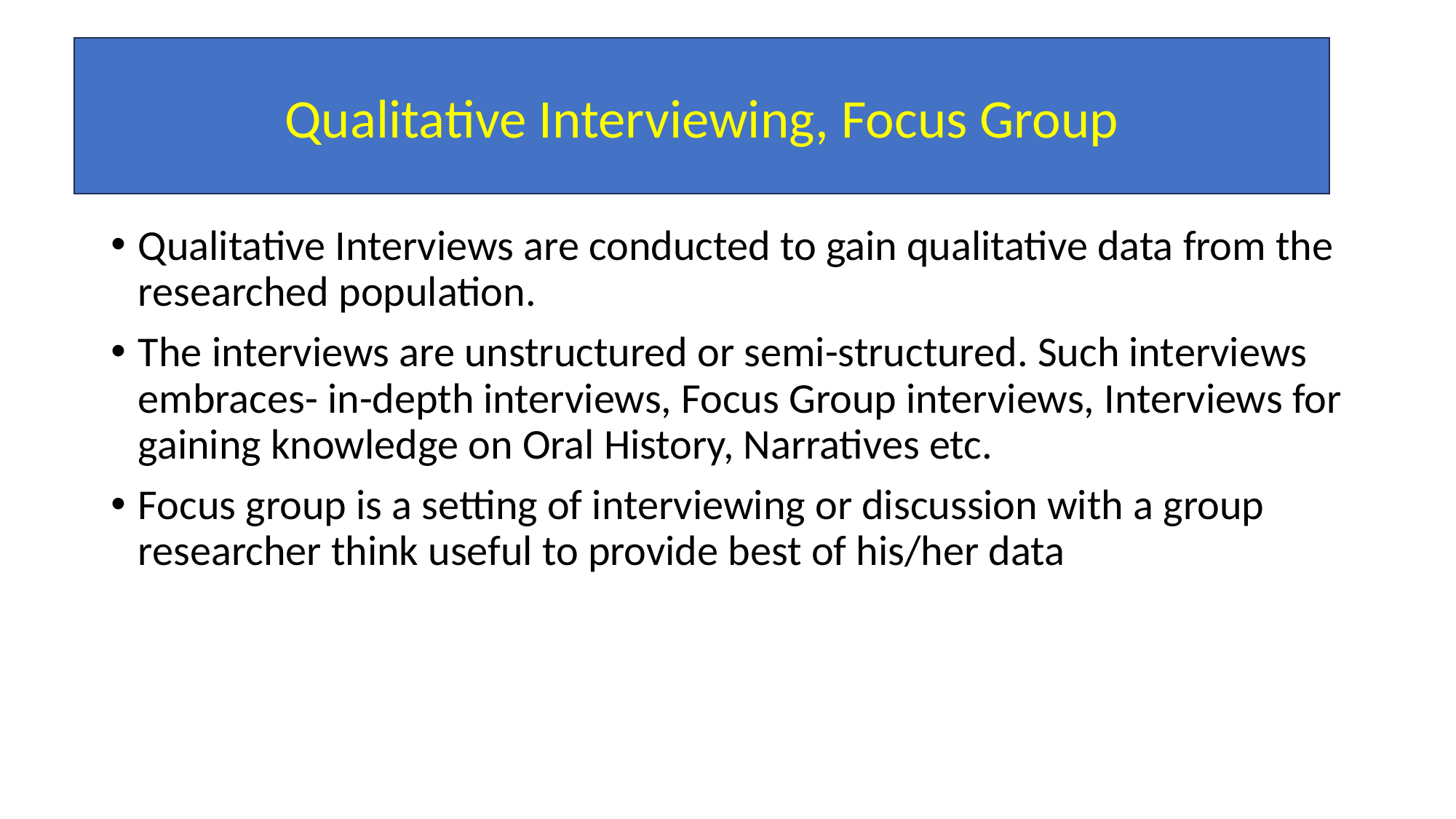

Qualitative Interviewing, Focus Group
Qualitative Interviews are conducted to gain qualitative data from the researched population.
The interviews are unstructured or semi-structured. Such interviews embraces- in-depth interviews, Focus Group interviews, Interviews for gaining knowledge on Oral History, Narratives etc.
Focus group is a setting of interviewing or discussion with a group researcher think useful to provide best of his/her data